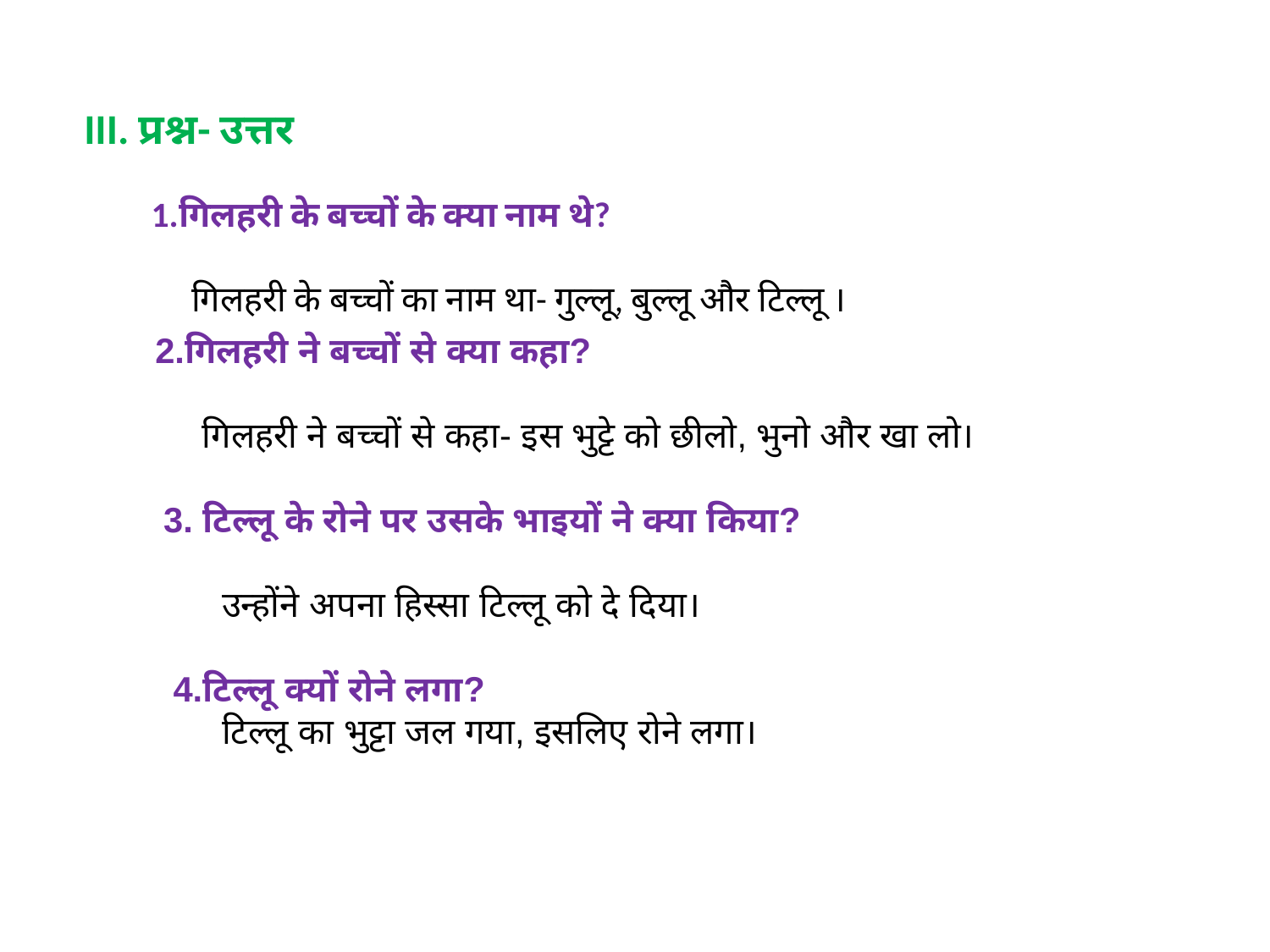

III. प्रश्न- उत्तर

        1.गिलहरी के बच्चों के क्या नाम थे?

             गिलहरी के बच्चों का नाम था- गुल्लू, बुल्लू और टिल्लू ।

   2.गिलहरी ने बच्चों से क्या कहा?

       गिलहरी ने बच्चों से कहा- इस भुट्टे को छीलो, भुनो और खा लो।

   3. टिल्लू के रोने पर उसके भाइयों ने क्या किया?

         उन्होंने अपना हिस्सा टिल्लू को दे दिया।

    4.टिल्लू क्यों रोने लगा?
         टिल्लू का भुट्टा जल गया, इसलिए रोने लगा।